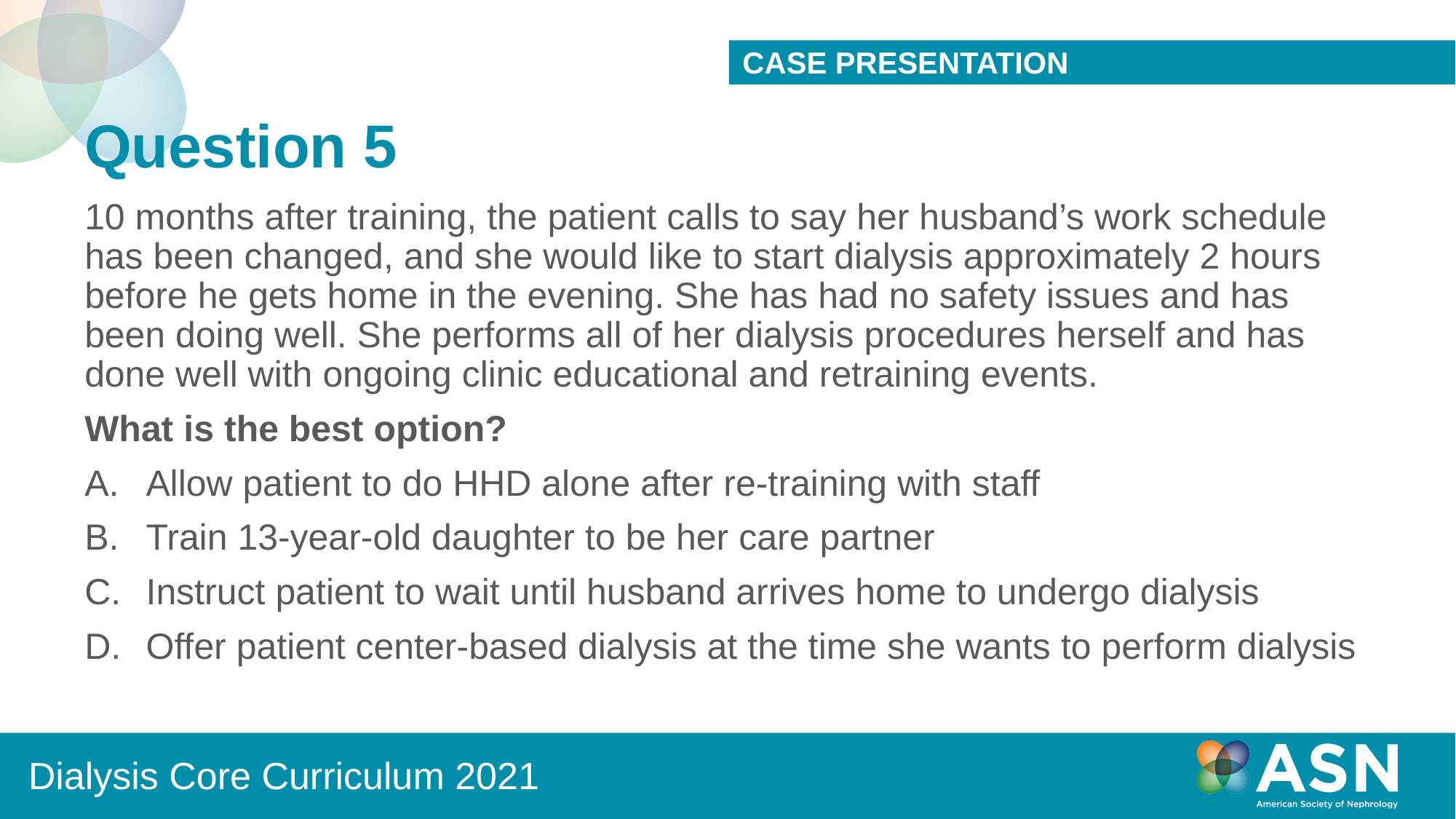

Case Presentation
# Question 5
10 months after training, the patient calls to say her husband’s work schedule has been changed, and she would like to start dialysis approximately 2 hours before he gets home in the evening. She has had no safety issues and has been doing well. She performs all of her dialysis procedures herself and has done well with ongoing clinic educational and retraining events.
What is the best option?
Allow patient to do HHD alone after re-training with staff
Train 13-year-old daughter to be her care partner
Instruct patient to wait until husband arrives home to undergo dialysis
Offer patient center-based dialysis at the time she wants to perform dialysis
Dialysis Core Curriculum 2021